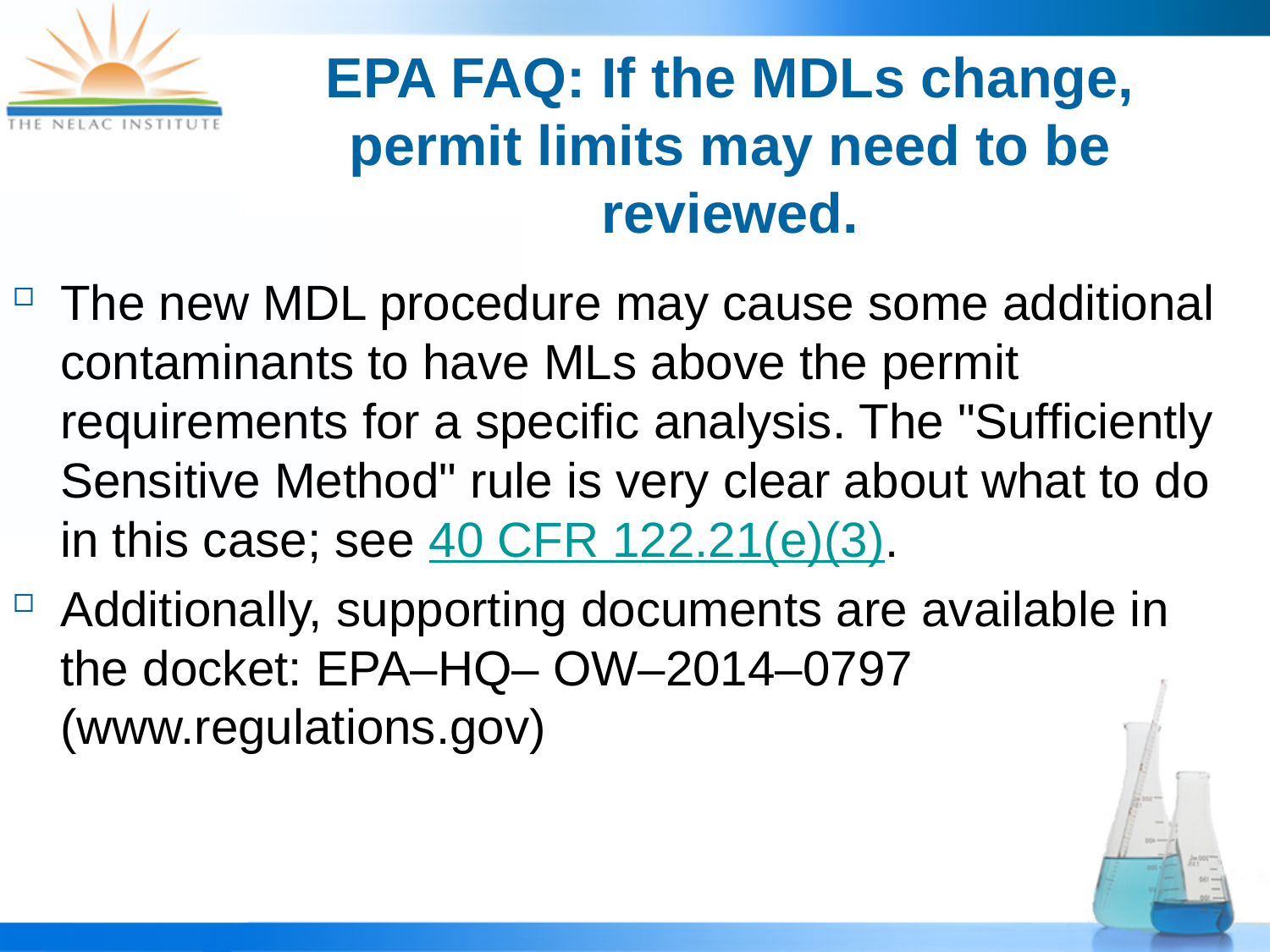

# EPA FAQ: If the MDLs change, permit limits may need to be reviewed.
The new MDL procedure may cause some additional contaminants to have MLs above the permit requirements for a specific analysis. The "Sufficiently Sensitive Method" rule is very clear about what to do in this case; see 40 CFR 122.21(e)(3).
Additionally, supporting documents are available in the docket: EPA–HQ– OW–2014–0797 (www.regulations.gov)